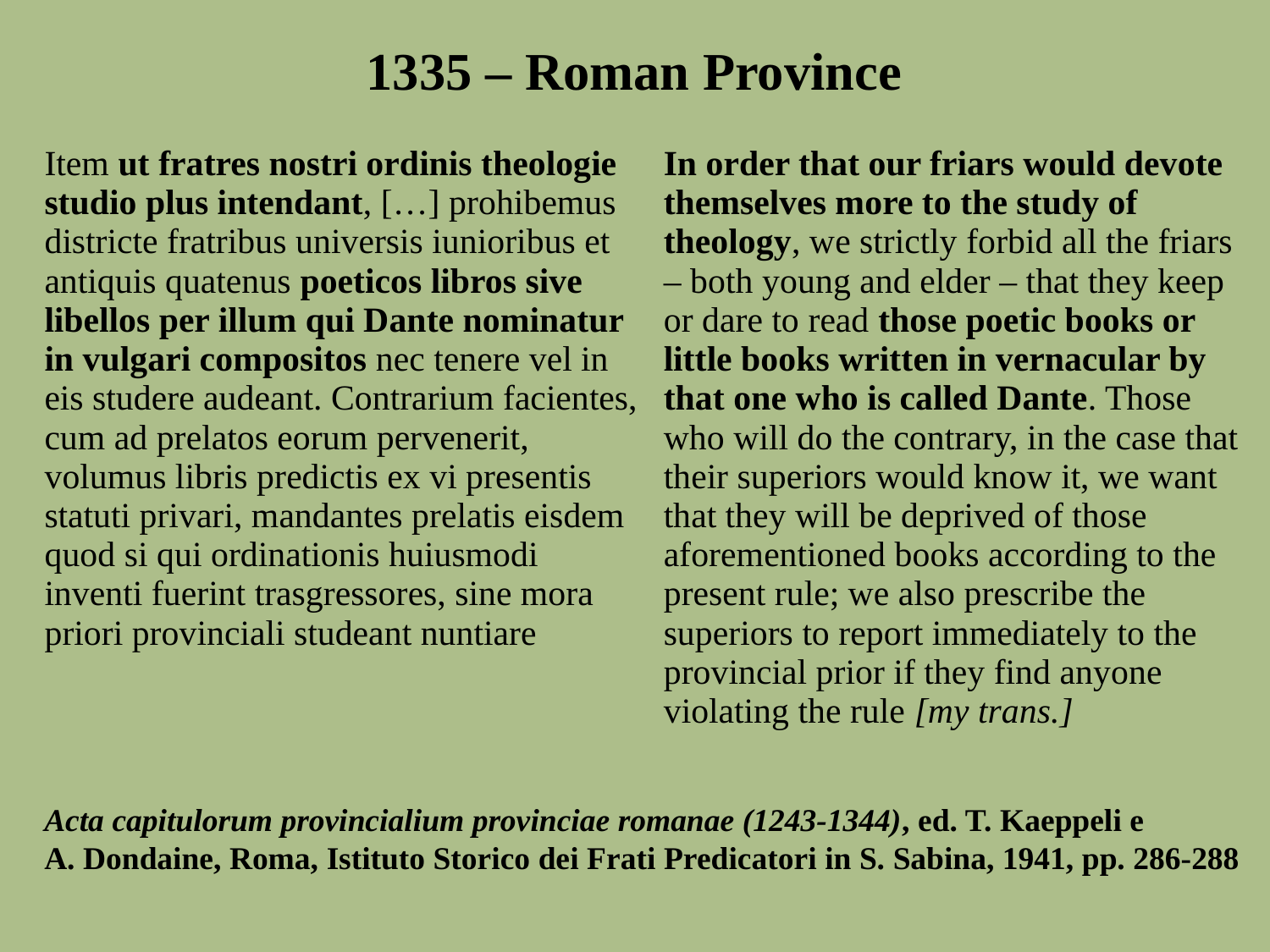

# 1335 – Roman Province
| Item ut fratres nostri ordinis theologie studio plus intendant, […] prohibemus districte fratribus universis iunioribus et antiquis quatenus poeticos libros sive libellos per illum qui Dante nominatur in vulgari compositos nec tenere vel in eis studere audeant. Contrarium facientes, cum ad prelatos eorum pervenerit, volumus libris predictis ex vi presentis statuti privari, mandantes prelatis eisdem quod si qui ordinationis huiusmodi inventi fuerint trasgressores, sine mora priori provinciali studeant nuntiare | In order that our friars would devote themselves more to the study of theology, we strictly forbid all the friars – both young and elder – that they keep or dare to read those poetic books or little books written in vernacular by that one who is called Dante. Those who will do the contrary, in the case that their superiors would know it, we want that they will be deprived of those aforementioned books according to the present rule; we also prescribe the superiors to report immediately to the provincial prior if they find anyone violating the rule [my trans.] |
| --- | --- |
Acta capitulorum provincialium provinciae romanae (1243-1344), ed. T. Kaeppeli e
A. Dondaine, Roma, Istituto Storico dei Frati Predicatori in S. Sabina, 1941, pp. 286-288